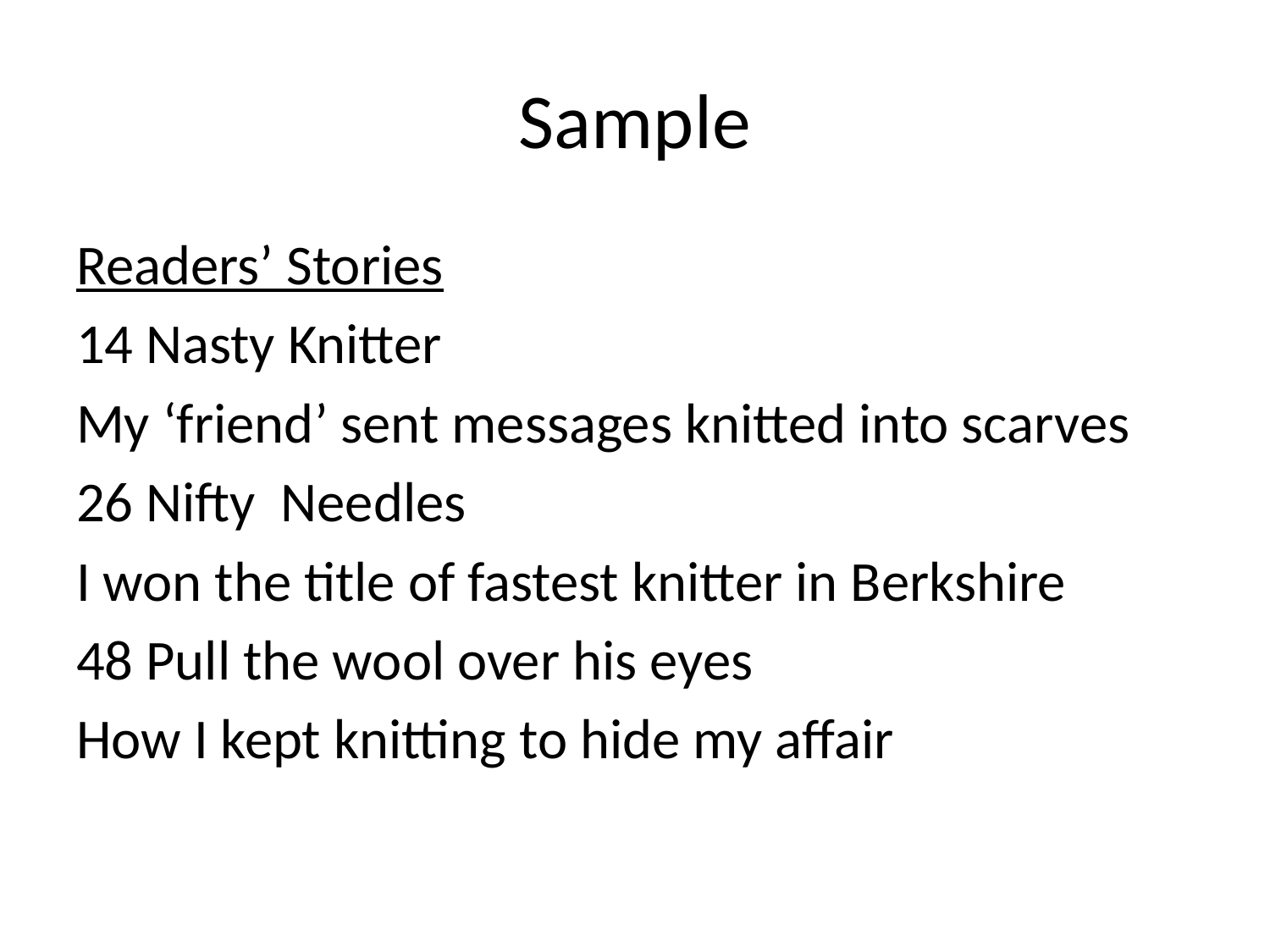

# Sample
Readers’ Stories
14 Nasty Knitter
My ‘friend’ sent messages knitted into scarves
26 Nifty  Needles
I won the title of fastest knitter in Berkshire
48 Pull the wool over his eyes
How I kept knitting to hide my affair